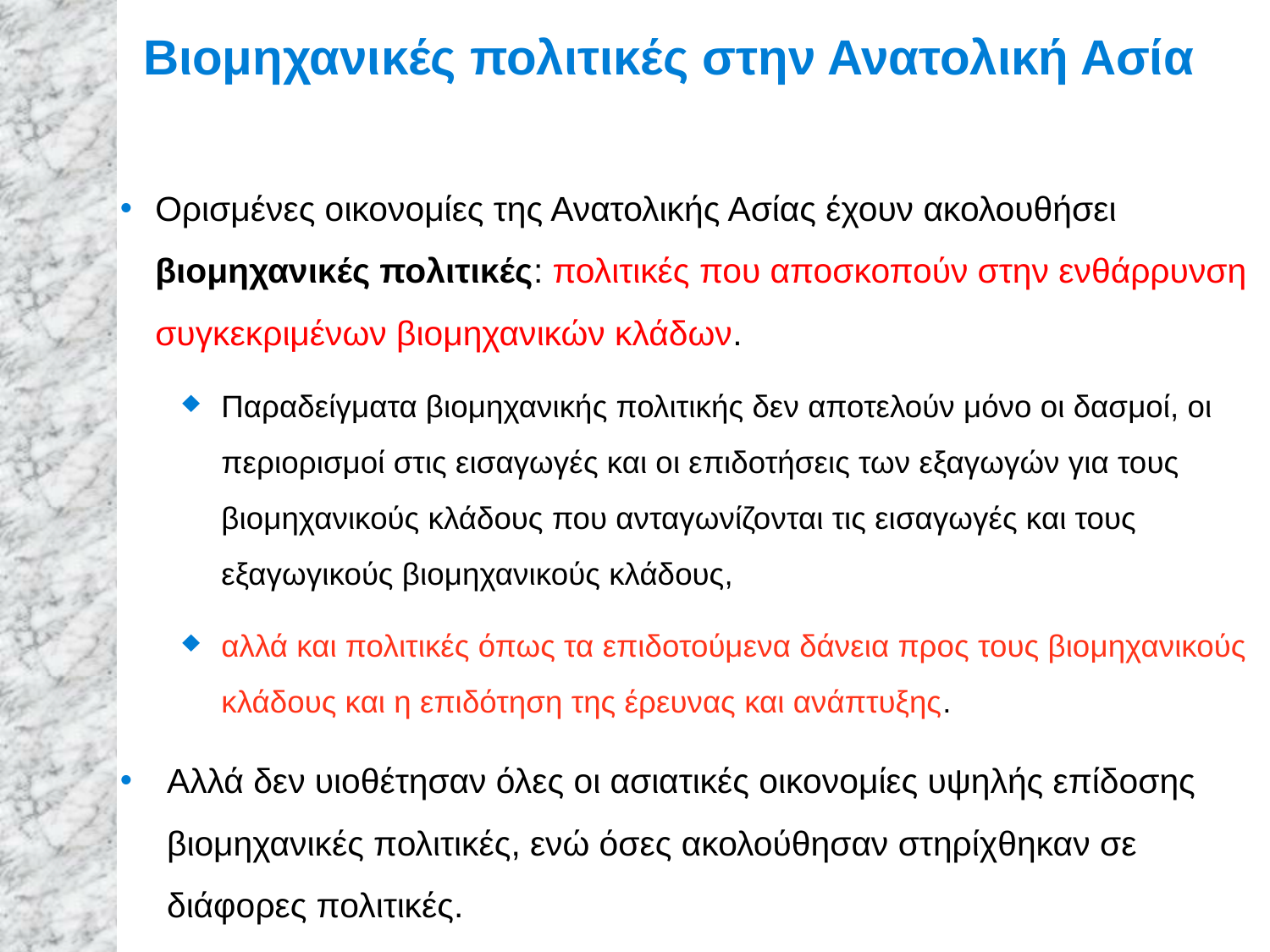

# Βιομηχανικές πολιτικές στην Ανατολική Ασία
Ορισμένες οικονομίες της Ανατολικής Ασίας έχουν ακολουθήσει βιομηχανικές πολιτικές: πολιτικές που αποσκοπούν στην ενθάρρυνση συγκεκριμένων βιομηχανικών κλάδων.
Παραδείγματα βιομηχανικής πολιτικής δεν αποτελούν μόνο οι δασμοί, οι περιορισμοί στις εισαγωγές και οι επιδοτήσεις των εξαγωγών για τους βιομηχανικούς κλάδους που ανταγωνίζονται τις εισαγωγές και τους εξαγωγικούς βιομηχανικούς κλάδους,
αλλά και πολιτικές όπως τα επιδοτούμενα δάνεια προς τους βιομηχανικούς κλάδους και η επιδότηση της έρευνας και ανάπτυξης.
Αλλά δεν υιοθέτησαν όλες οι ασιατικές οικονομίες υψηλής επίδοσης βιομηχανικές πολιτικές, ενώ όσες ακολούθησαν στηρίχθηκαν σε διάφορες πολιτικές.